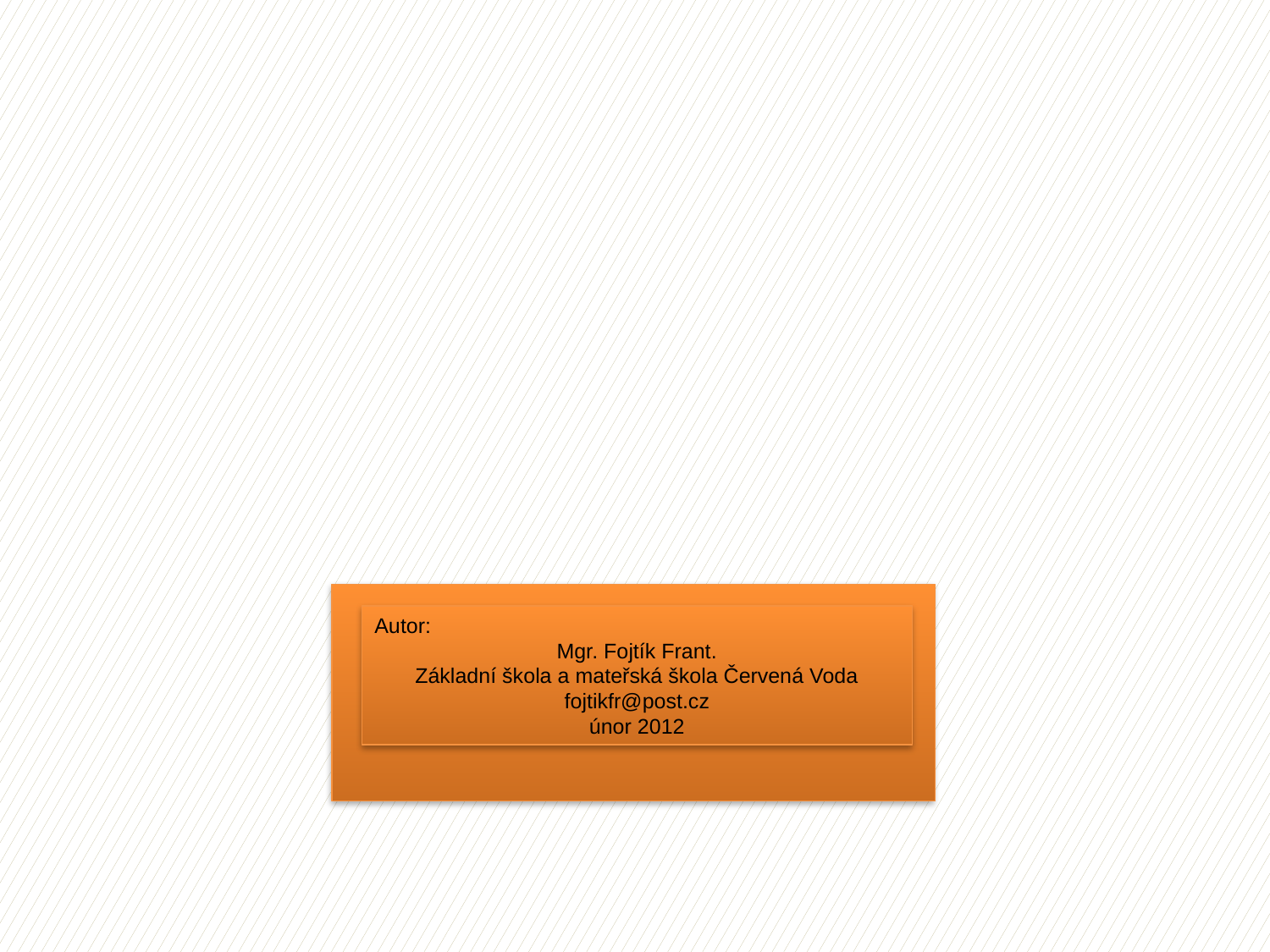

Autor:
Mgr. Fojtík Frant.
Základní škola a mateřská škola Červená Voda
fojtikfr@post.cz
únor 2012